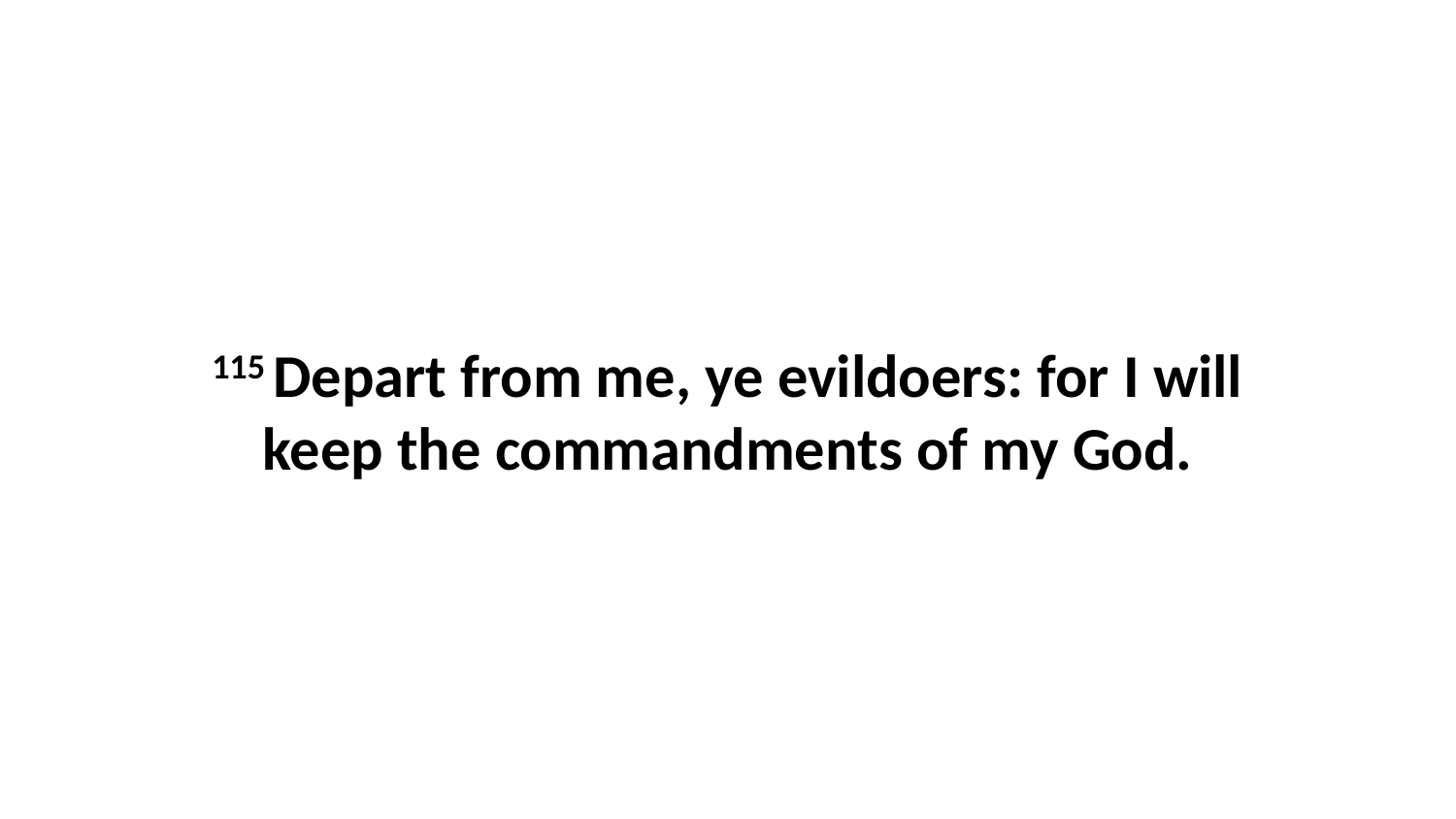

115 Depart from me, ye evildoers: for I will keep the commandments of my God.